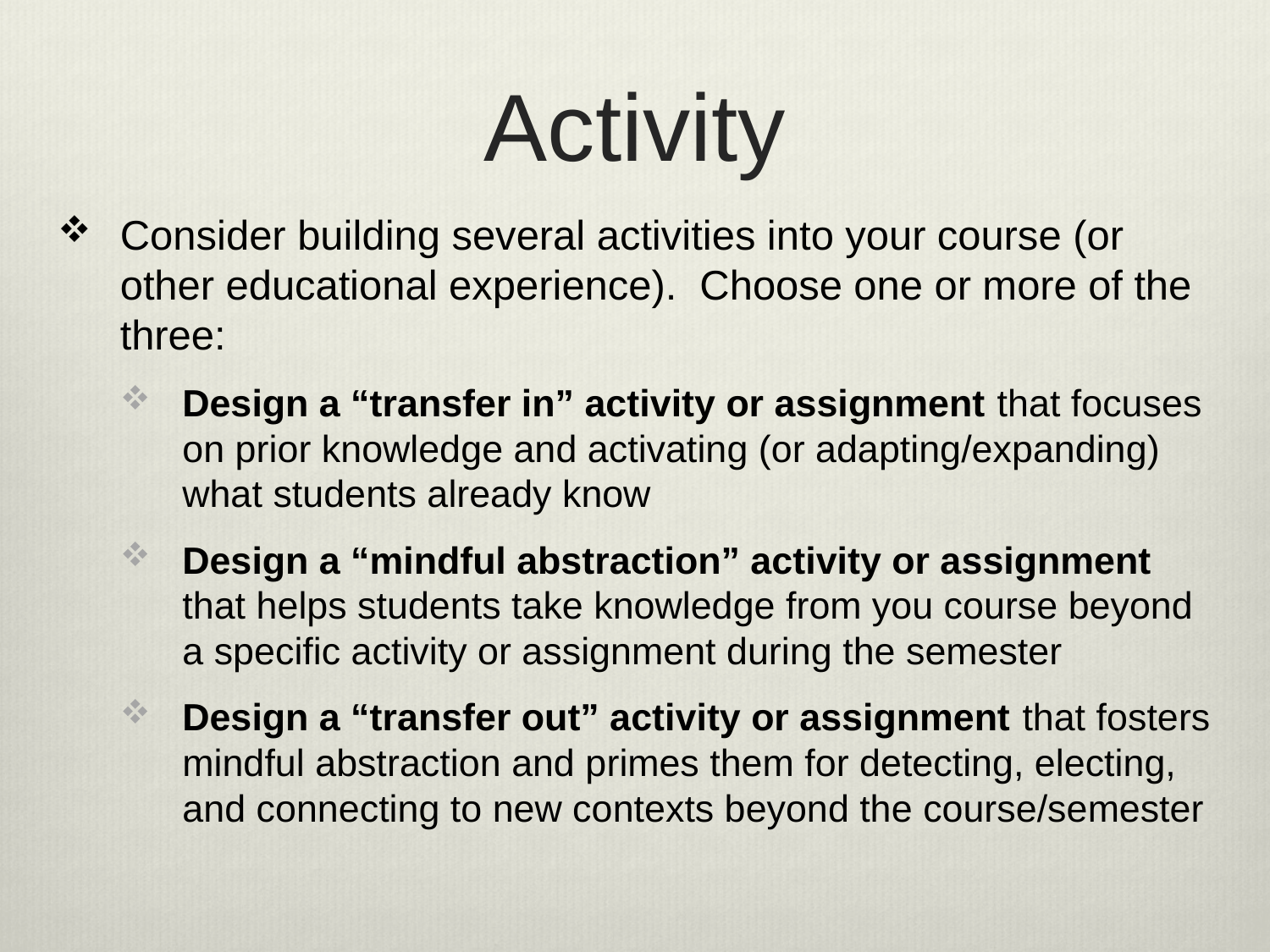

# Activity
Consider building several activities into your course (or other educational experience).  Choose one or more of the three:
Design a “transfer in” activity or assignment that focuses on prior knowledge and activating (or adapting/expanding) what students already know
Design a “mindful abstraction” activity or assignment that helps students take knowledge from you course beyond a specific activity or assignment during the semester
Design a “transfer out” activity or assignment that fosters mindful abstraction and primes them for detecting, electing, and connecting to new contexts beyond the course/semester